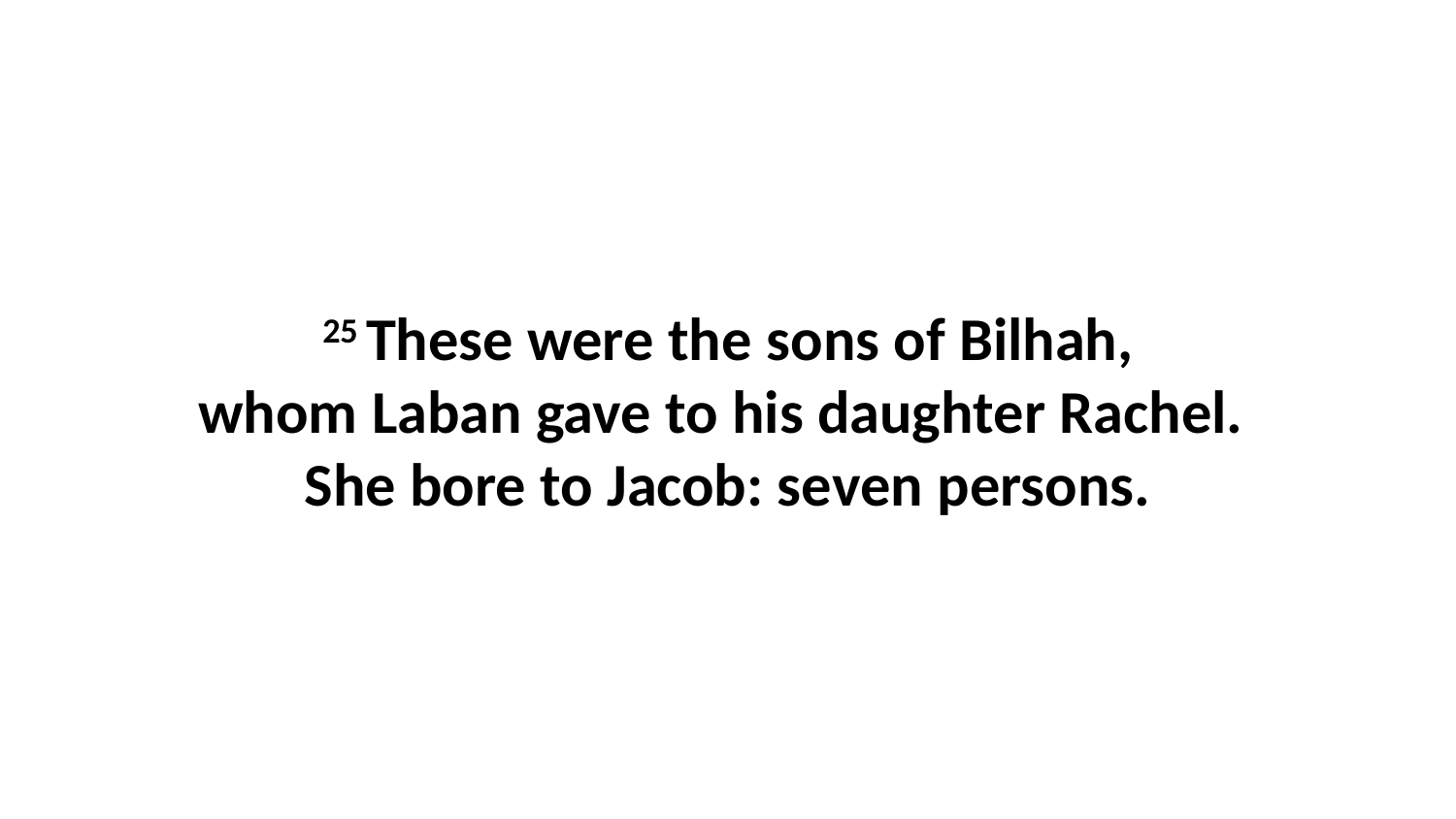

25 These were the sons of Bilhah, whom Laban gave to his daughter Rachel.  She bore to Jacob: seven persons.